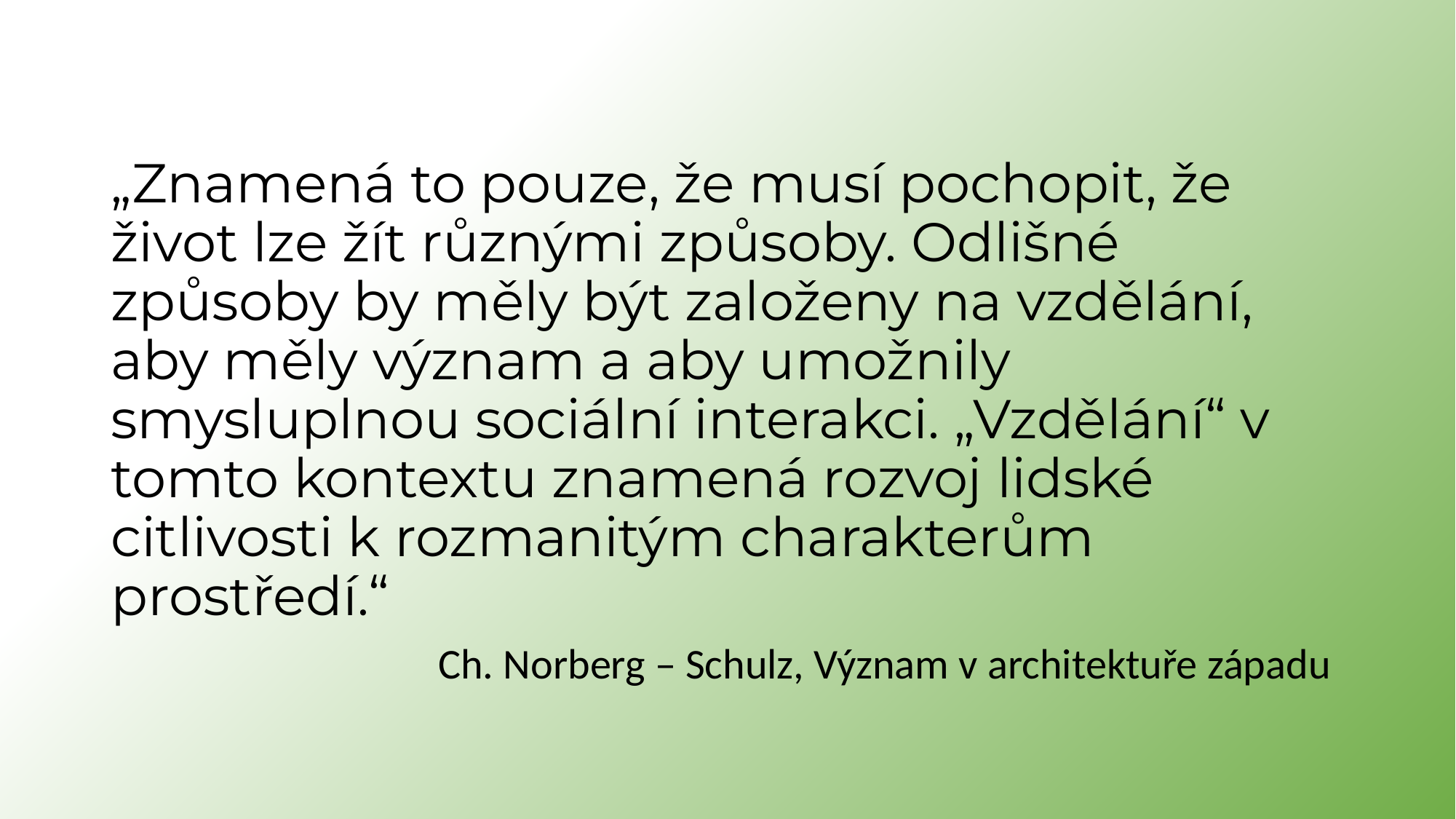

#
„Znamená to pouze, že musí pochopit, že život lze žít různými způsoby. Odlišné způsoby by měly být založeny na vzdělání, aby měly význam a aby umožnily smysluplnou sociální interakci. „Vzdělání“ v tomto kontextu znamená rozvoj lidské citlivosti k rozmanitým charakterům prostředí.“
			Ch. Norberg – Schulz, Význam v architektuře západu